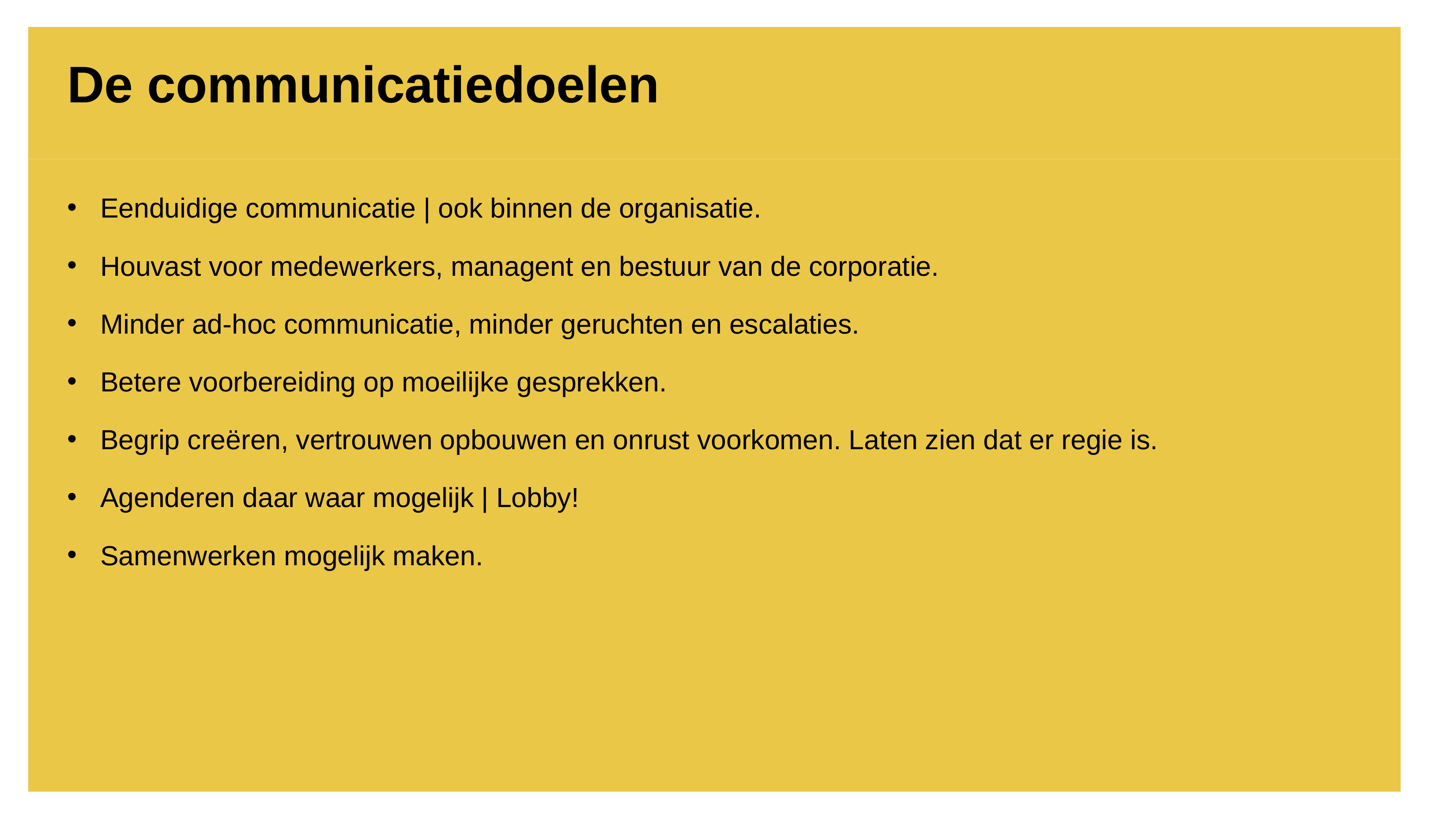

# De communicatiedoelen
Eenduidige communicatie | ook binnen de organisatie.
Houvast voor medewerkers, managent en bestuur van de corporatie.
Minder ad-hoc communicatie, minder geruchten en escalaties.
Betere voorbereiding op moeilijke gesprekken.
Begrip creëren, vertrouwen opbouwen en onrust voorkomen. Laten zien dat er regie is.
Agenderen daar waar mogelijk | Lobby!
Samenwerken mogelijk maken.